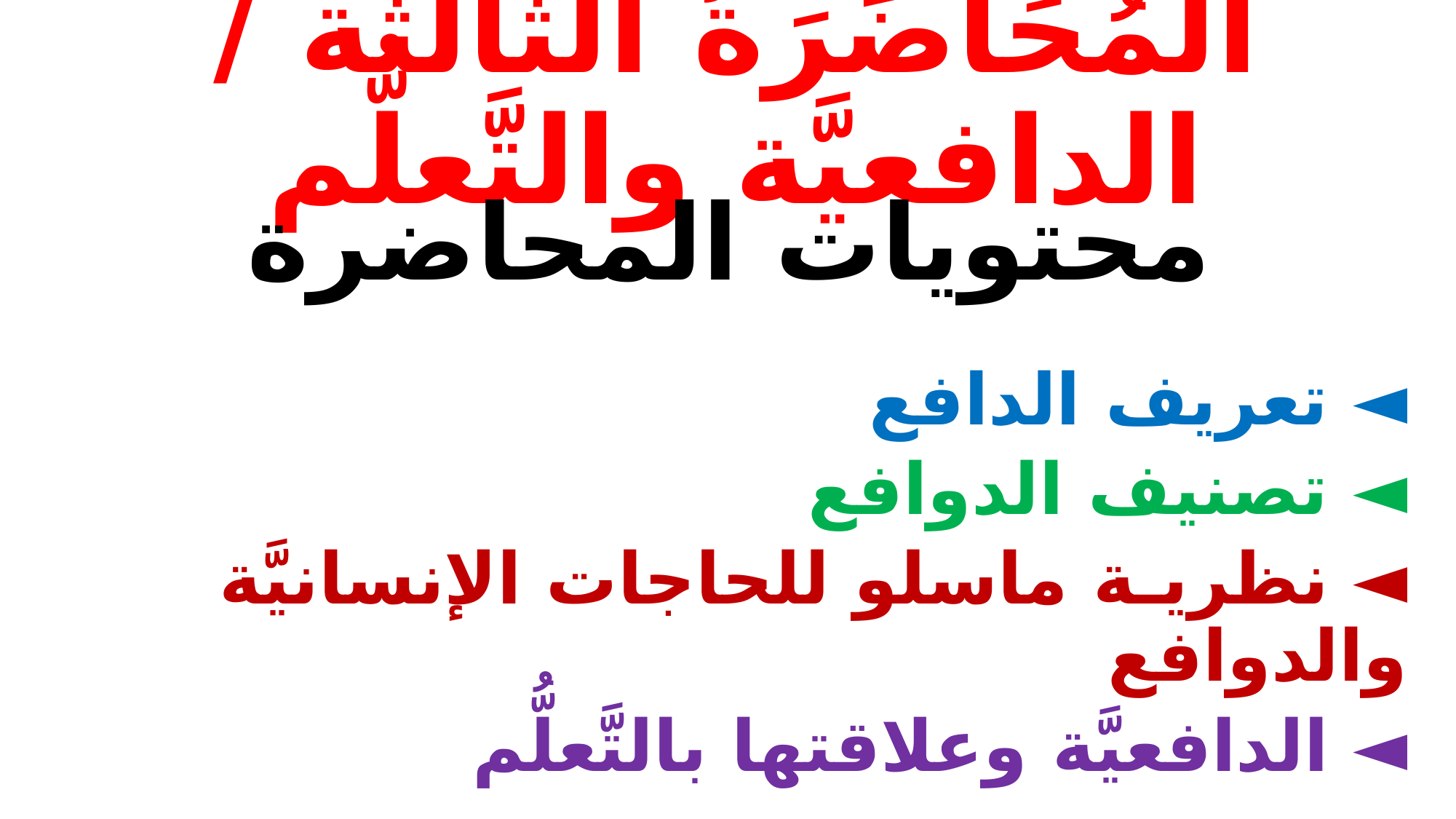

# المُحَاضَرَةُ الثالثة / الدافعيَّة والتَّعلُّم
محتويات المحاضرة
◄ تعريف الدافع
◄ تصنيف الدوافع
◄ نظريـة ماسلو للحاجات الإنسانيَّة والدوافع
◄ الدافعيَّة وعلاقتها بالتَّعلُّم